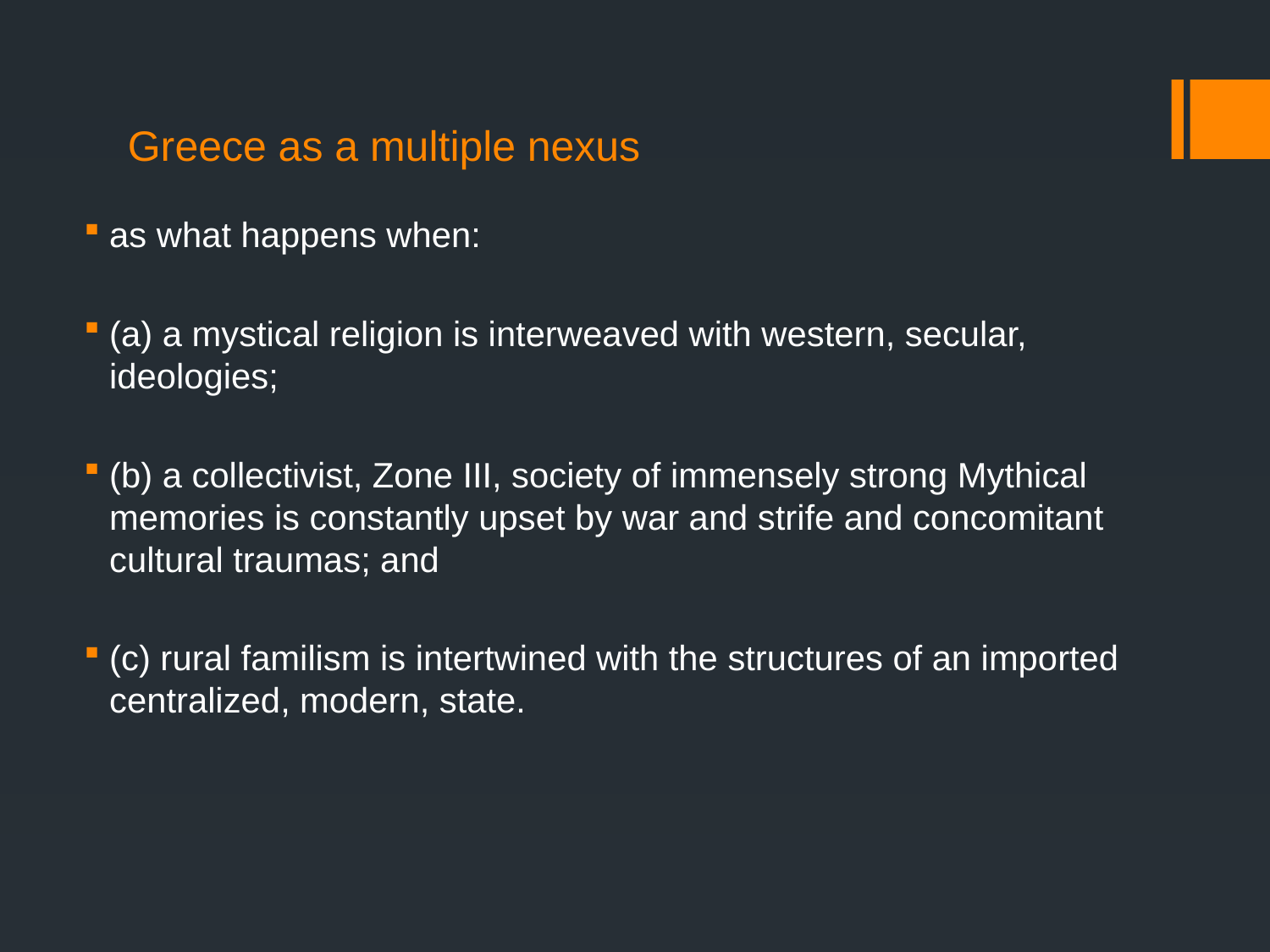

# Greece as a multiple nexus
as what happens when:

(a) a mystical religion is interweaved with western, secular, ideologies;

(b) a collectivist, Zone III, society of immensely strong Mythical memories is constantly upset by war and strife and concomitant cultural traumas; and

(c) rural familism is intertwined with the structures of an imported centralized, modern, state.